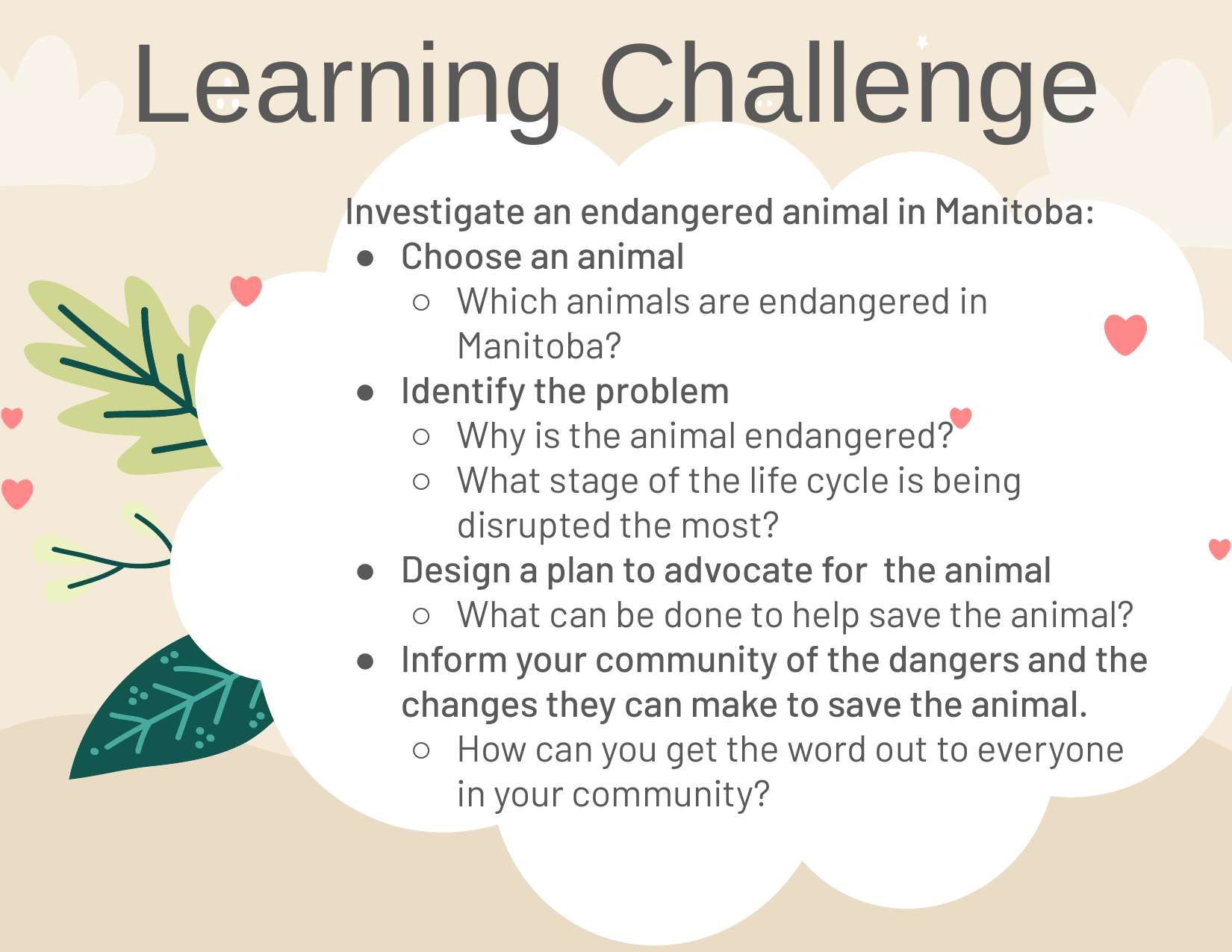

# Learning Challenge

Investigate an endangered animal in Manitoba:
Choose an animal
Which animals are endangered in Manitoba?
Identify the problem
Why is the animal endangered?
What stage of the life cycle is being disrupted the most?
Design a plan to advocate for  the animal
What can be done to help save the animal?
Inform your community of the dangers and the changes they can make to save the animal.
How can you get the word out to everyone in your community?